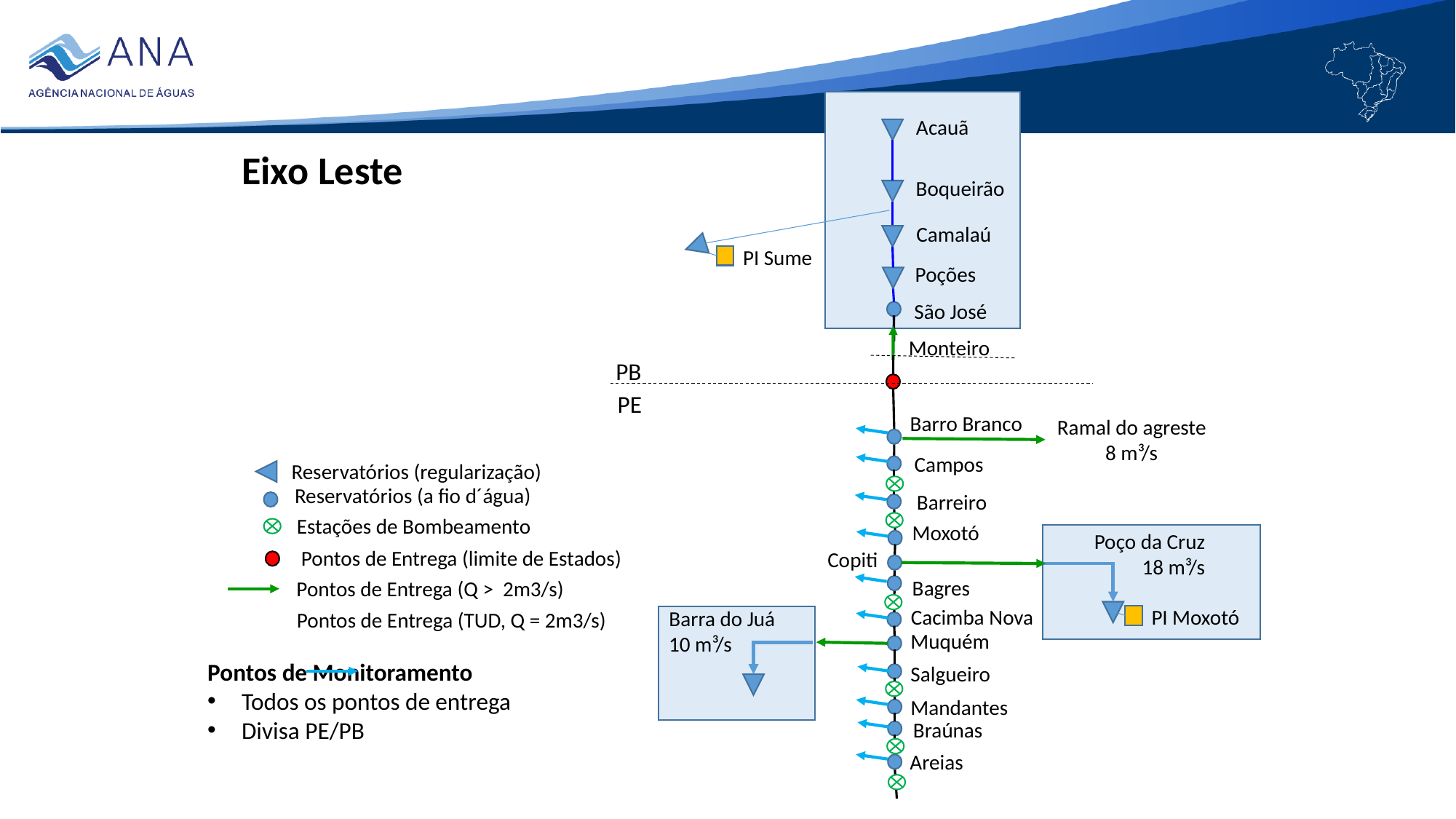

Acauã

Eixo Leste
Boqueirão

Camalaú

PI Sume

Poções

São José

Monteiro
PB

PE
Barro Branco
Ramal do agreste
8 m³/s

Campos
Reservatórios (regularização)

Reservatórios (a fio d´água)
Barreiro

Estações de Bombeamento

Moxotó

Poço da Cruz
18 m³/s

Pontos de Entrega (limite de Estados)
Copiti

Bagres
Pontos de Entrega (Q >  2m3/s)

Cacimba Nova
PI Moxotó
Barra do Juá
10 m³/s
Pontos de Entrega (TUD, Q = 2m3/s)

Muquém

Pontos de Monitoramento
Todos os pontos de entrega
Divisa PE/PB

Salgueiro

Mandantes

Braúnas

Areias